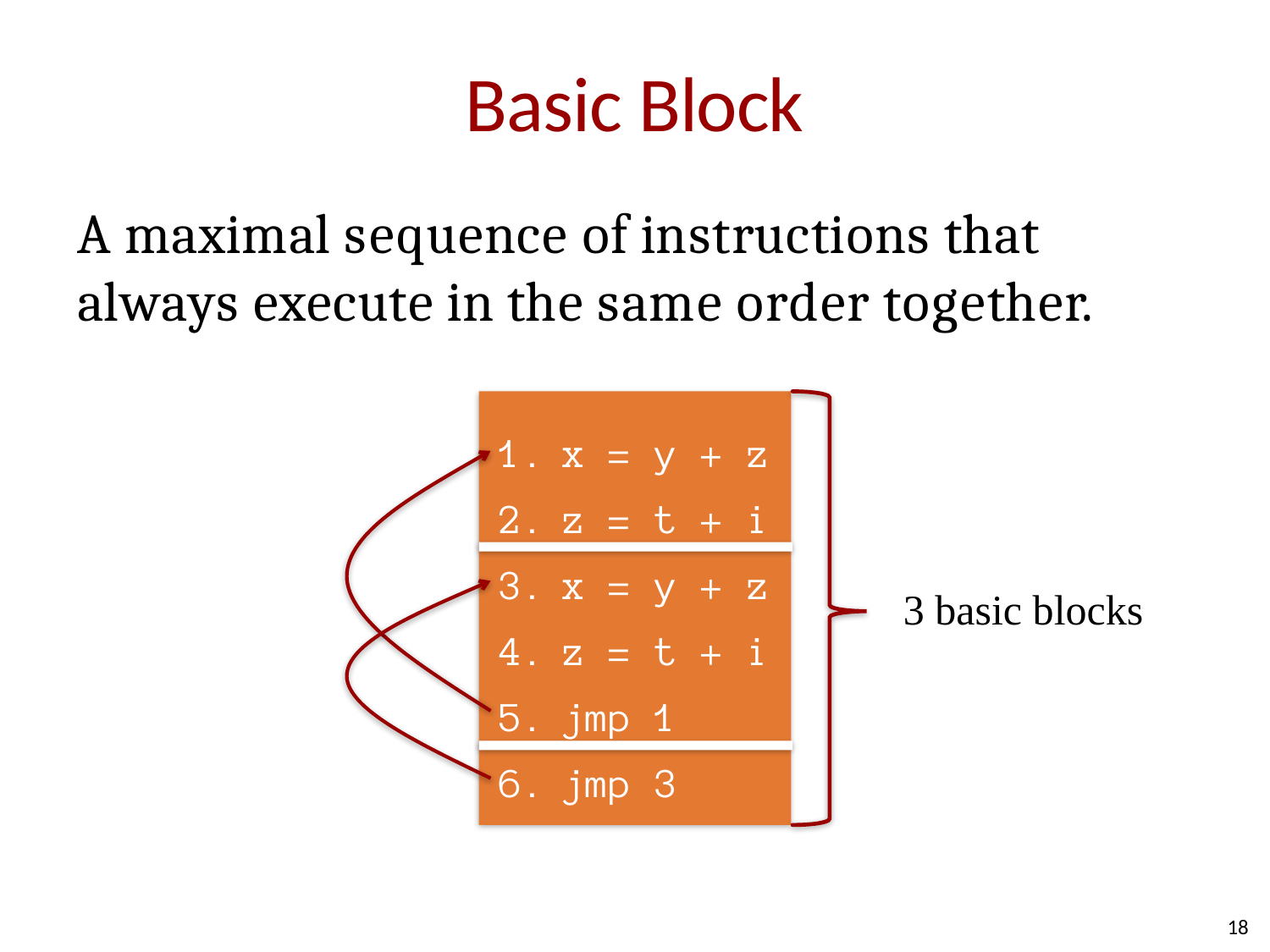

# Basic Block
A maximal sequence of instructions that always execute in the same order together.
x = y + z
z = t + i
x = y + z
z = t + i
jmp 1
jmp 3

3 basic blocks

18